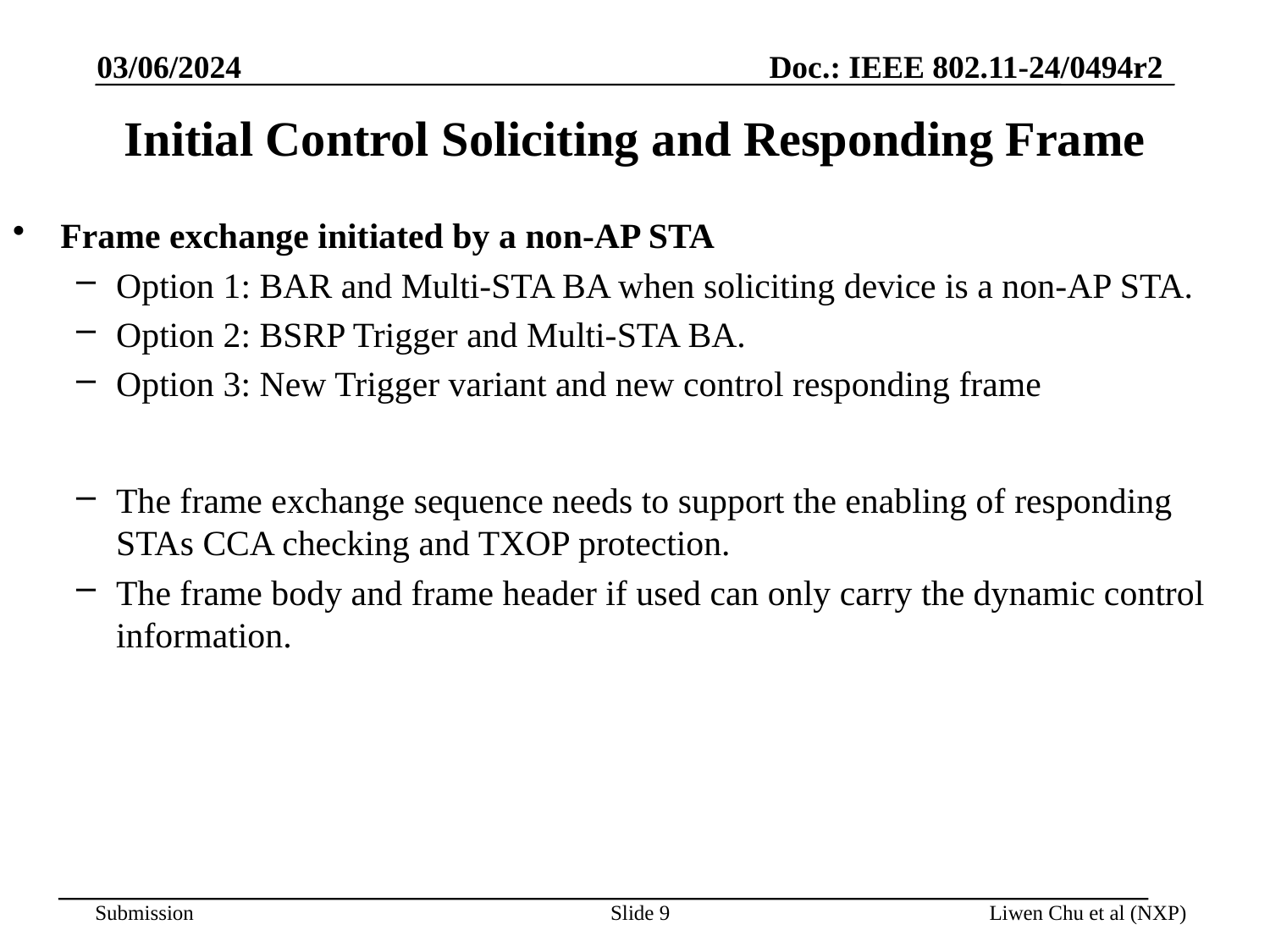

03/06/2024
# Initial Control Soliciting and Responding Frame
Frame exchange initiated by a non-AP STA
Option 1: BAR and Multi-STA BA when soliciting device is a non-AP STA.
Option 2: BSRP Trigger and Multi-STA BA.
Option 3: New Trigger variant and new control responding frame

The frame exchange sequence needs to support the enabling of responding STAs CCA checking and TXOP protection.
The frame body and frame header if used can only carry the dynamic control information.
Slide 9
Liwen Chu et al (NXP)